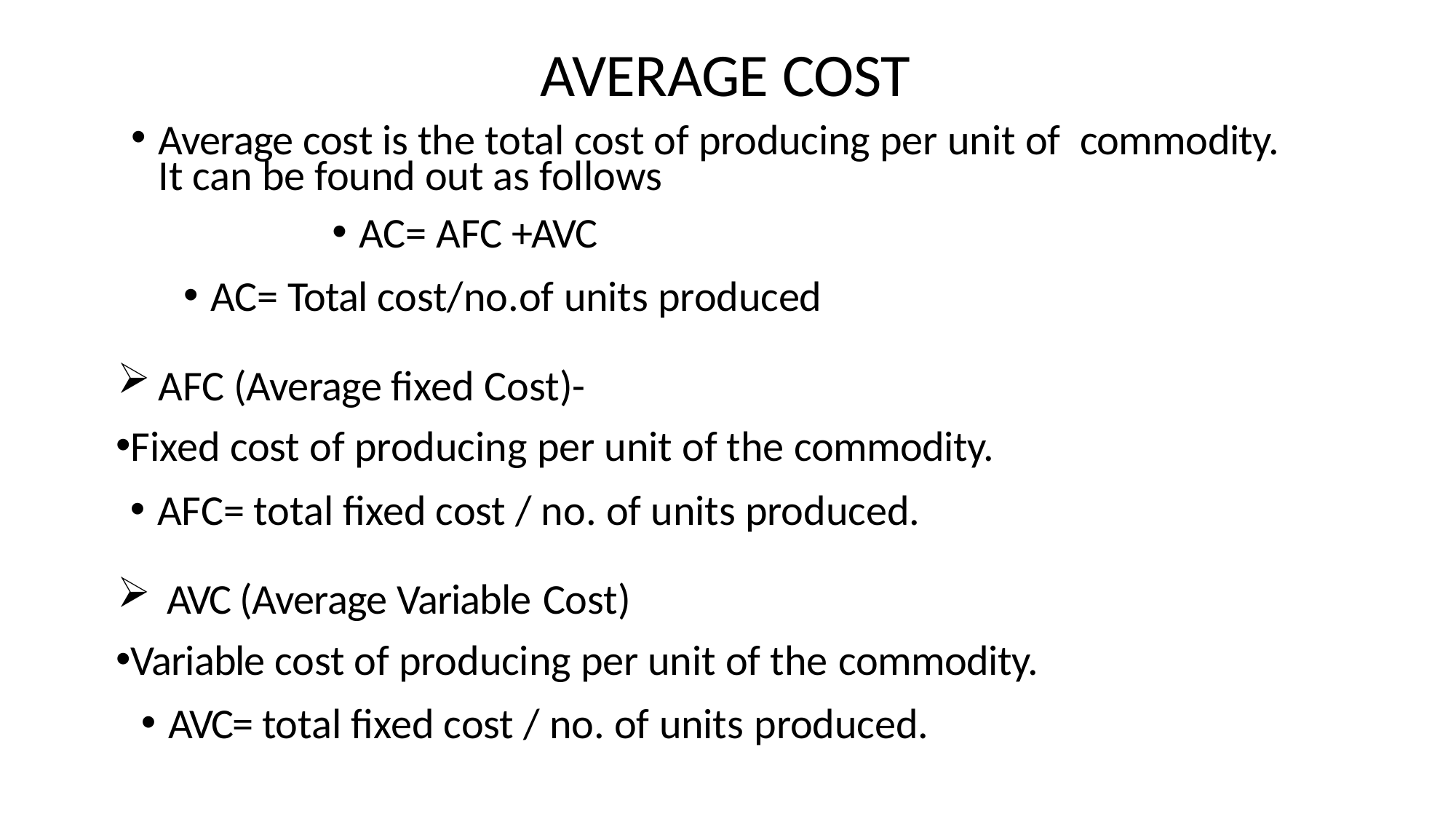

# AVERAGE COST
Average cost is the total cost of producing per unit of  commodity. It can be found out as follows
AC= AFC +AVC
AC= Total cost/no.of units produced
AFC (Average fixed Cost)-
Fixed cost of producing per unit of the commodity.
AFC= total fixed cost / no. of units produced.
AVC (Average Variable Cost)
Variable cost of producing per unit of the commodity.
AVC= total fixed cost / no. of units produced.